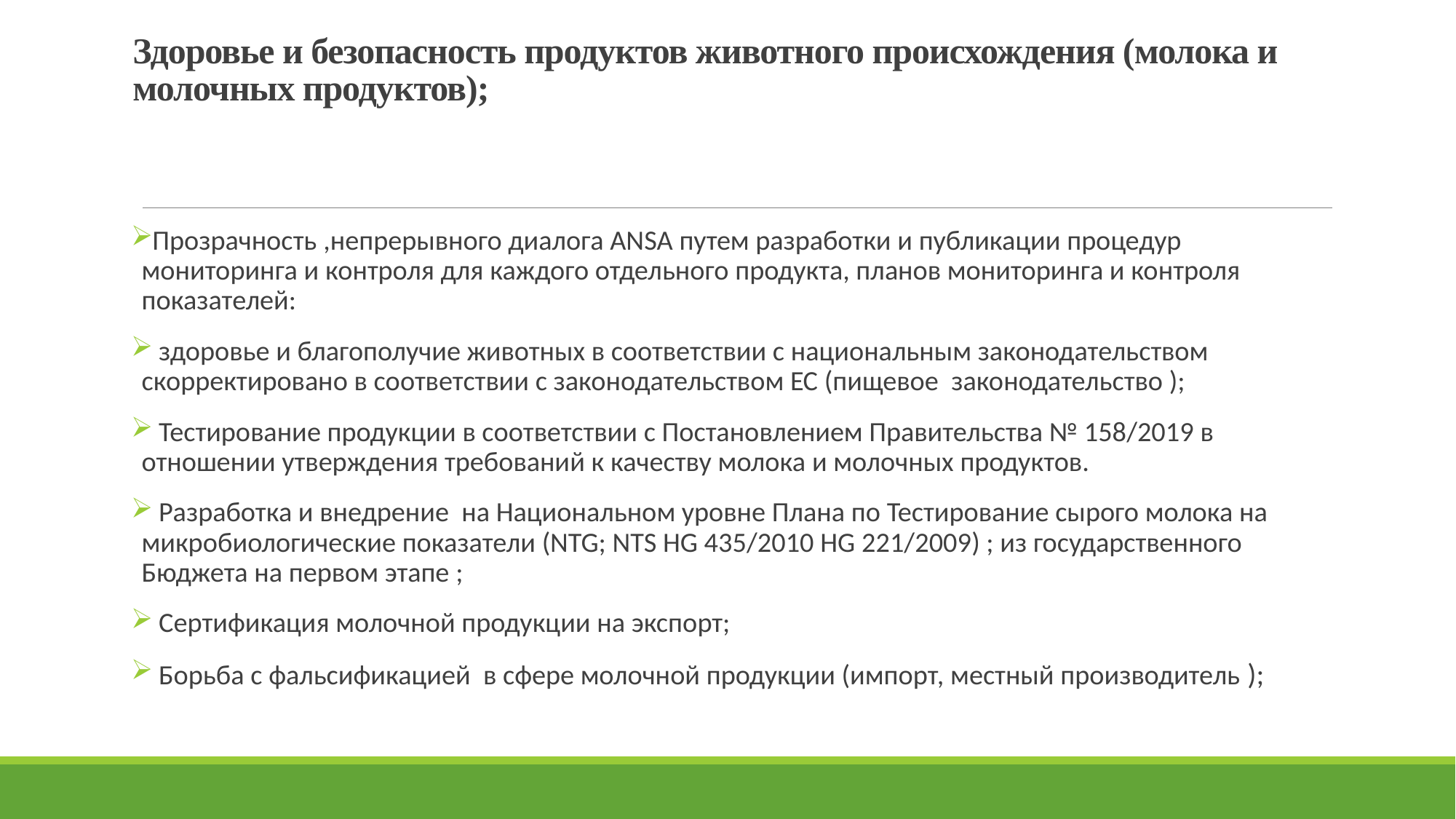

# Здоровье и безопасность продуктов животного происхождения (молока и молочных продуктов);
Прозрачность ,непрерывного диалога ANSA путем разработки и публикации процедур мониторинга и контроля для каждого отдельного продукта, планов мониторинга и контроля показателей:
 здоровье и благополучие животных в соответствии с национальным законодательством скорректировано в соответствии с законодательством ЕС (пищевое  законодательство );
 Тестирование продукции в соответствии с Постановлением Правительства № 158/2019 в отношении утверждения требований к качеству молока и молочных продуктов.
 Разработка и внедрение  на Национальном уровне Плана по Тестирование сырого молока на микробиологические показатели (NTG; NTS HG 435/2010 HG 221/2009) ; из государственного Бюджета на первом этапе ;
 Сертификация молочной продукции на экспорт;
 Борьба с фальсификацией  в сфере молочной продукции (импорт, местный производитель );